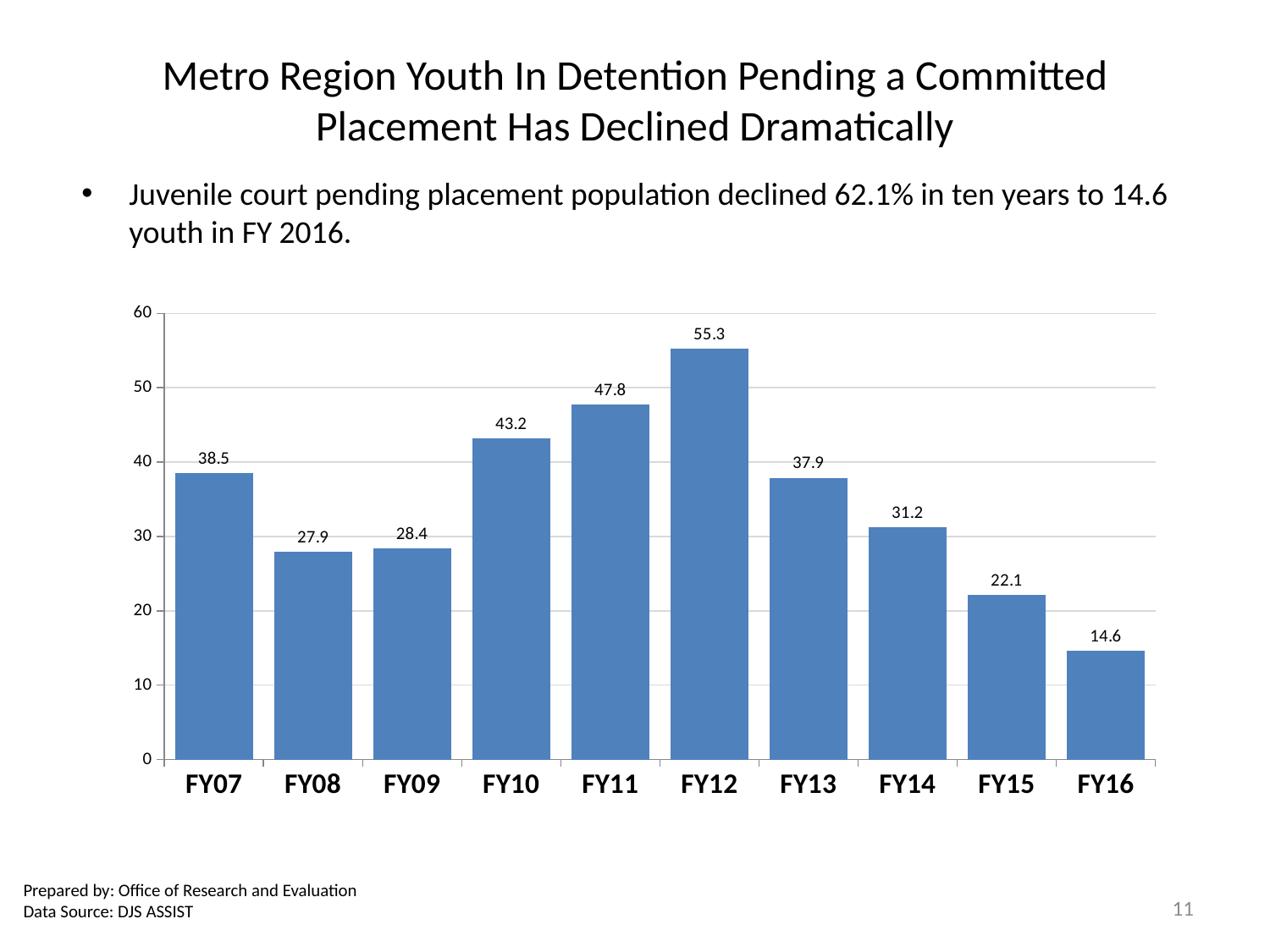

# Metro Region Youth In Detention Pending a Committed Placement Has Declined Dramatically
Juvenile court pending placement population declined 62.1% in ten years to 14.6 youth in FY 2016.

### Chart

| Category | Pending Placement ADP |
|---|---|
| FY16 | 14.6 |
| FY15 | 22.1 |
| FY14 | 31.2 |
| FY13 | 37.9 |
| FY12 | 55.3 |
| FY11 | 47.8 |
| FY10 | 43.2 |
| FY09 | 28.4 |
| FY08 | 27.9 |
| FY07 | 38.5 |
Prepared by: Office of Research and Evaluation
Data Source: DJS ASSIST
11